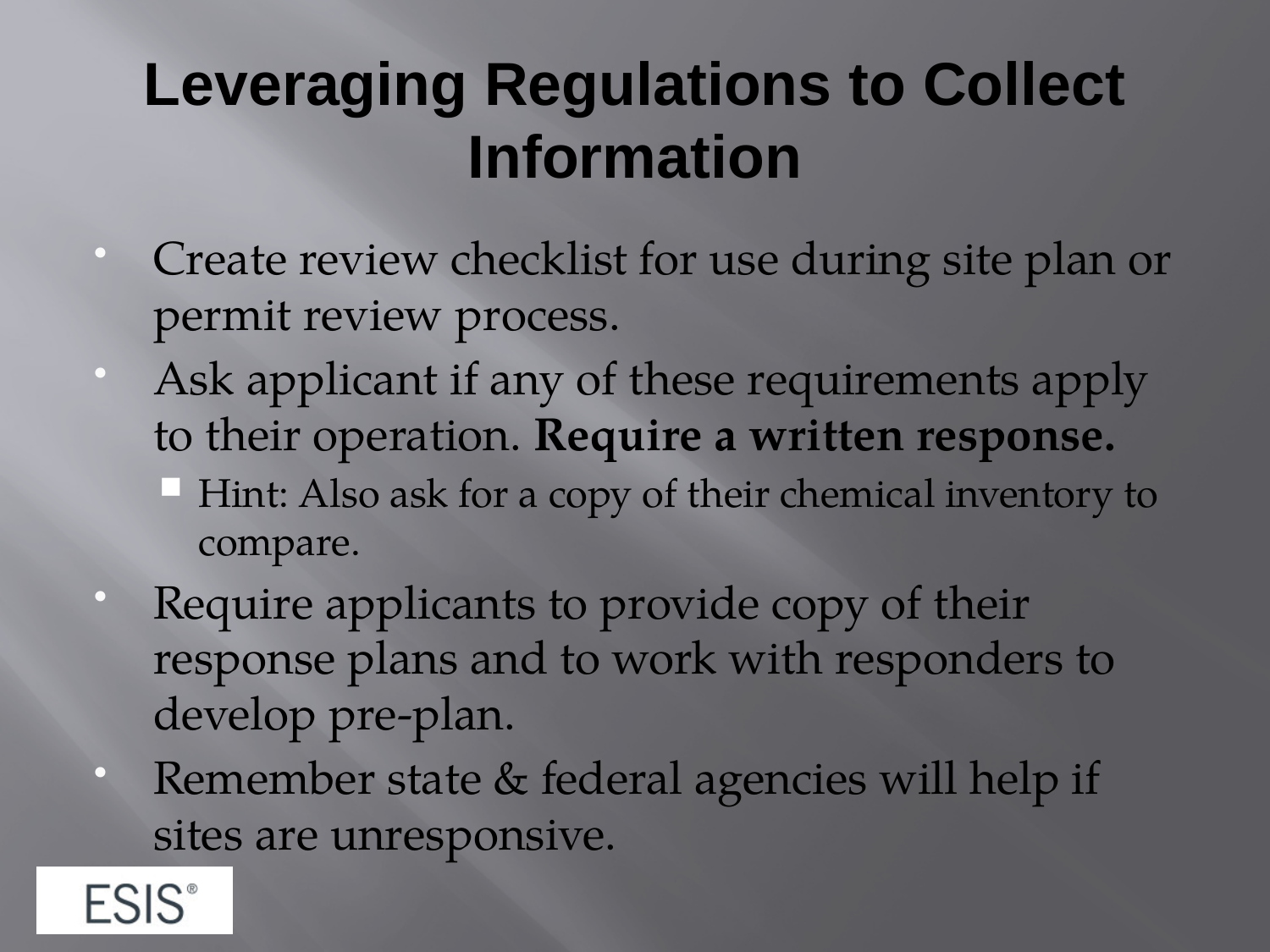

# Leveraging Regulations to Collect Information
Create review checklist for use during site plan or permit review process.
Ask applicant if any of these requirements apply to their operation. Require a written response.
Hint: Also ask for a copy of their chemical inventory to compare.
Require applicants to provide copy of their response plans and to work with responders to develop pre-plan.
Remember state & federal agencies will help if sites are unresponsive.